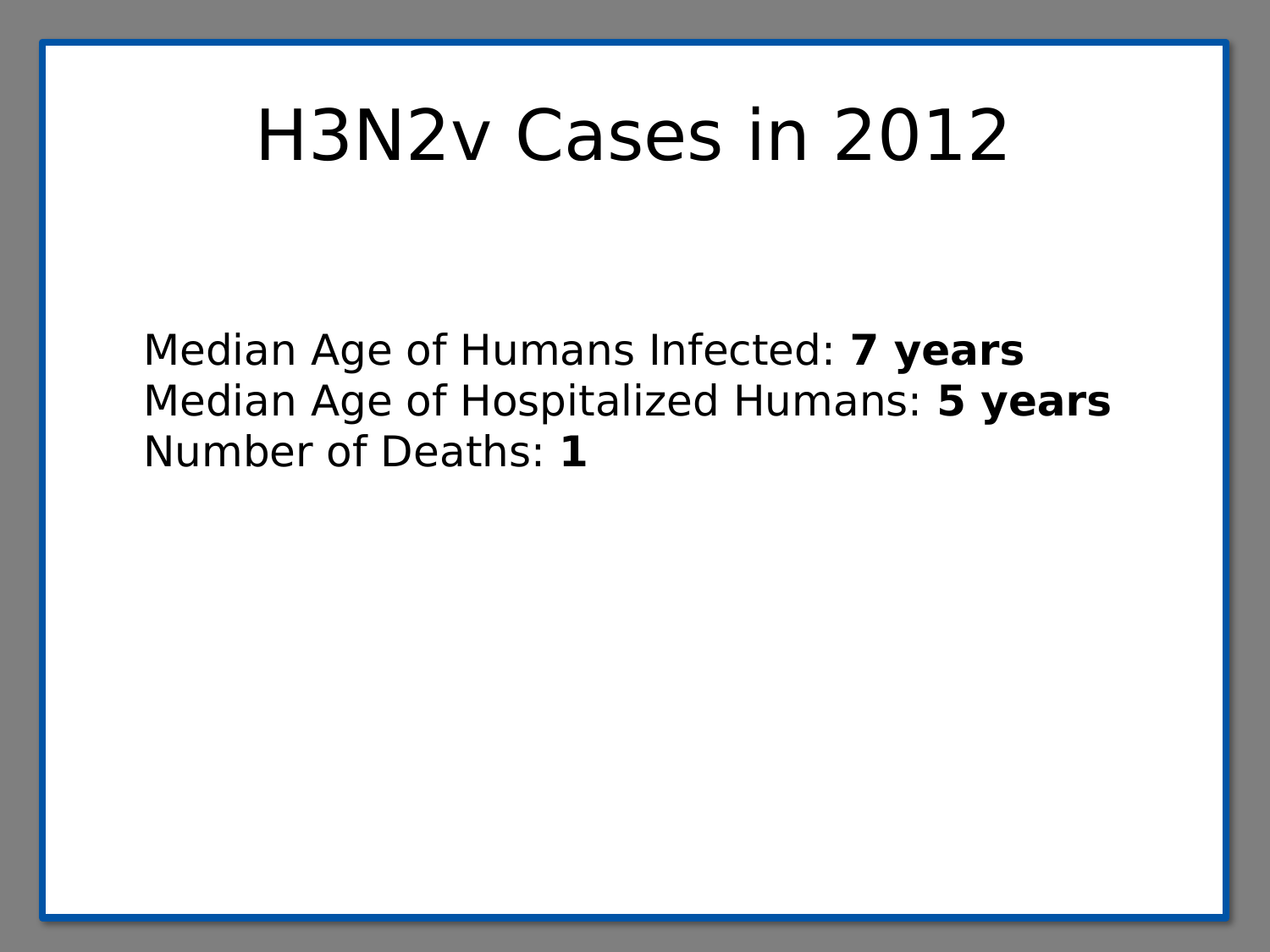

H3N2v Cases in 2012
Median Age of Humans Infected: 7 years
Median Age of Hospitalized Humans: 5 years
Number of Deaths: 1